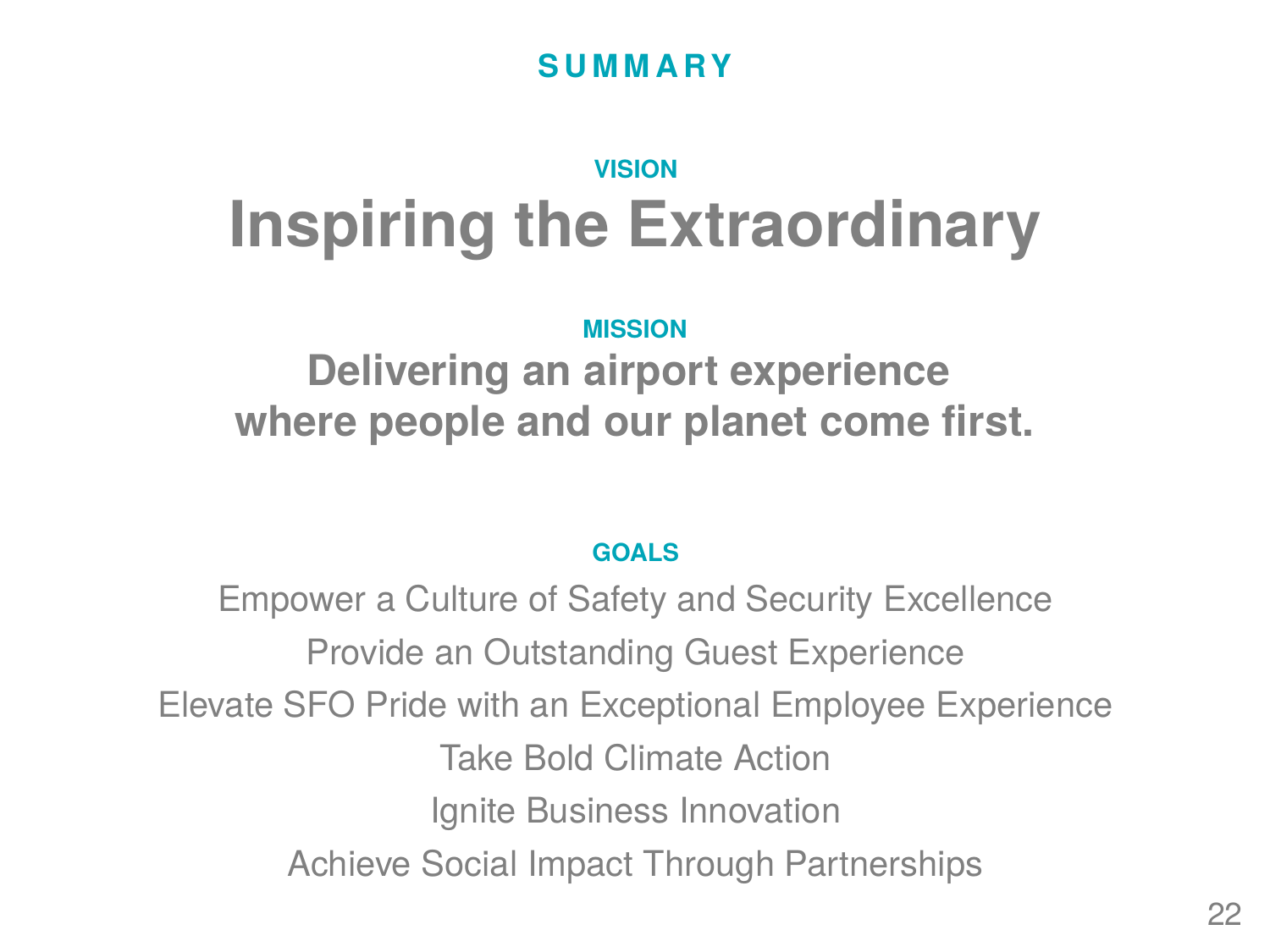

SUMMARY
VISION
Inspiring the Extraordinary
MISSION
Delivering an airport experience
where people and our planet come first.
GOALS
Empower a Culture of Safety and Security Excellence
Provide an Outstanding Guest Experience
Elevate SFO Pride with an Exceptional Employee Experience
Take Bold Climate Action
Ignite Business Innovation
Achieve Social Impact Through Partnerships
22
Supported by 26 Objectives and 90 initiatives